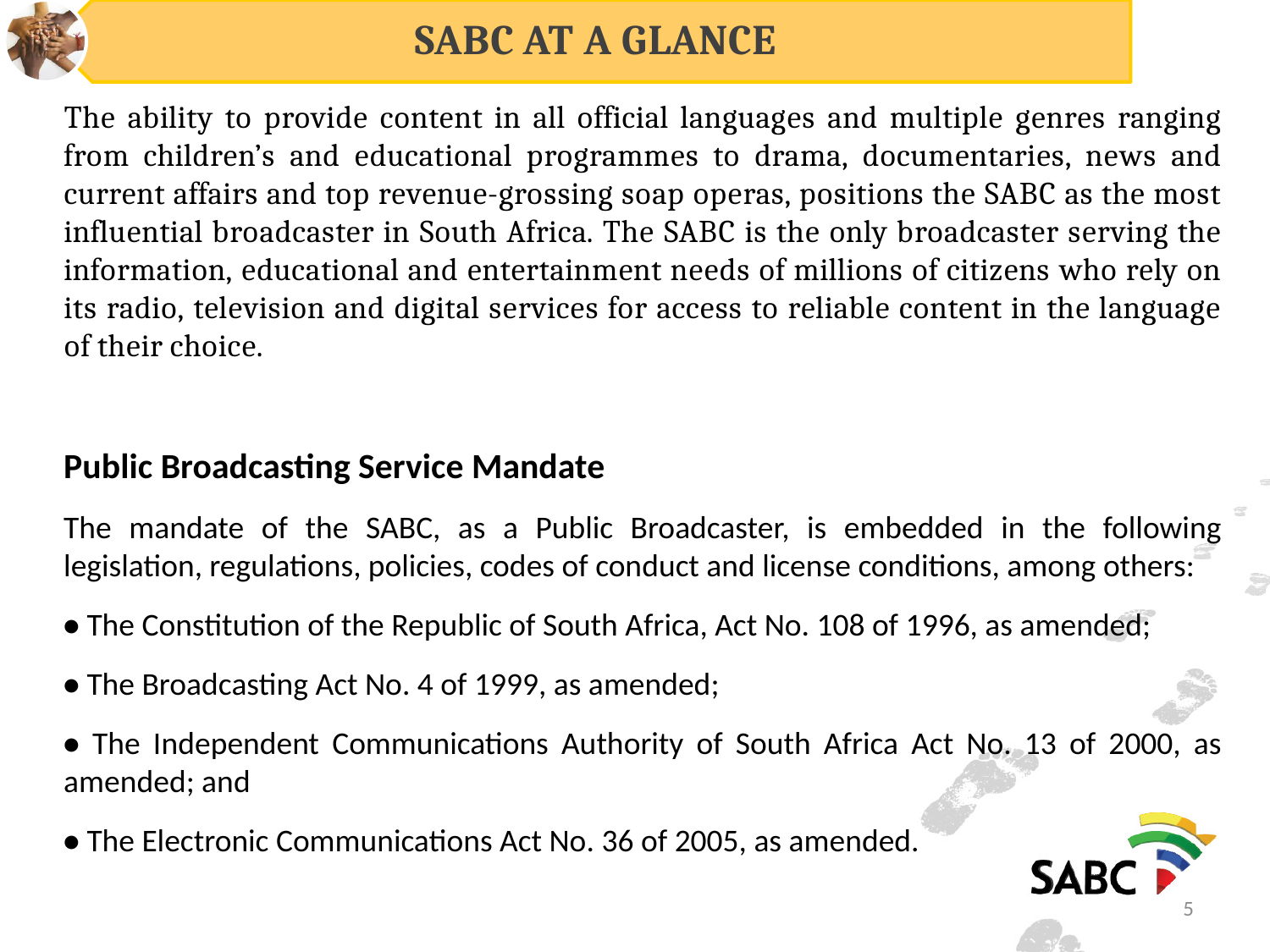

SABC AT A GLANCE
The ability to provide content in all official languages and multiple genres ranging from children’s and educational programmes to drama, documentaries, news and current affairs and top revenue-grossing soap operas, positions the SABC as the most influential broadcaster in South Africa. The SABC is the only broadcaster serving the information, educational and entertainment needs of millions of citizens who rely on its radio, television and digital services for access to reliable content in the language of their choice.

Public Broadcasting Service Mandate
The mandate of the SABC, as a Public Broadcaster, is embedded in the following legislation, regulations, policies, codes of conduct and license conditions, among others:
• The Constitution of the Republic of South Africa, Act No. 108 of 1996, as amended;
• The Broadcasting Act No. 4 of 1999, as amended;
• The Independent Communications Authority of South Africa Act No. 13 of 2000, as amended; and
• The Electronic Communications Act No. 36 of 2005, as amended.
5